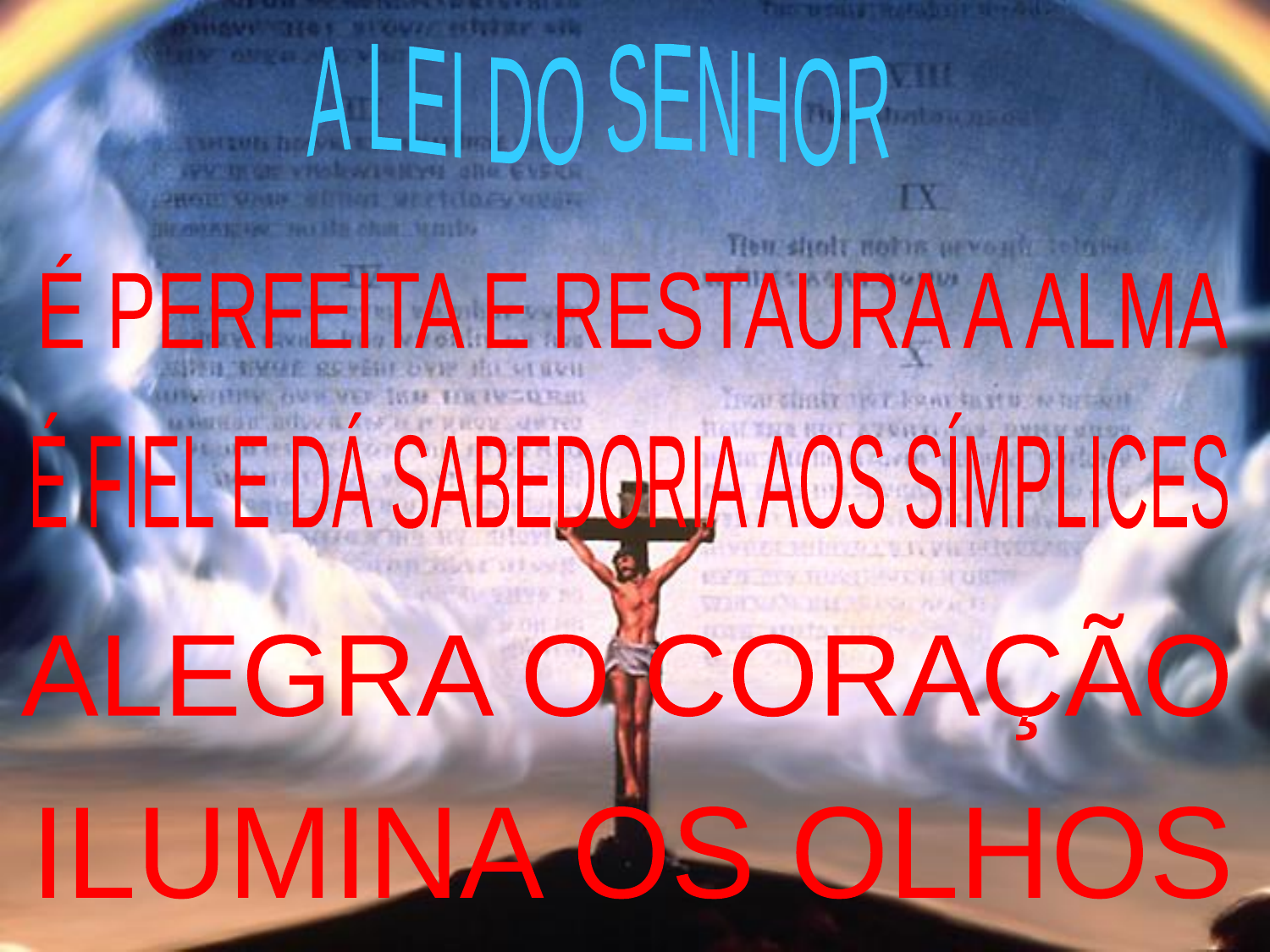

A LEI DO SENHOR
É PERFEITA E RESTAURA A ALMA
É FIEL E DÁ SABEDORIA AOS SÍMPLICES
ALEGRA O CORAÇÃO
ILUMINA OS OLHOS